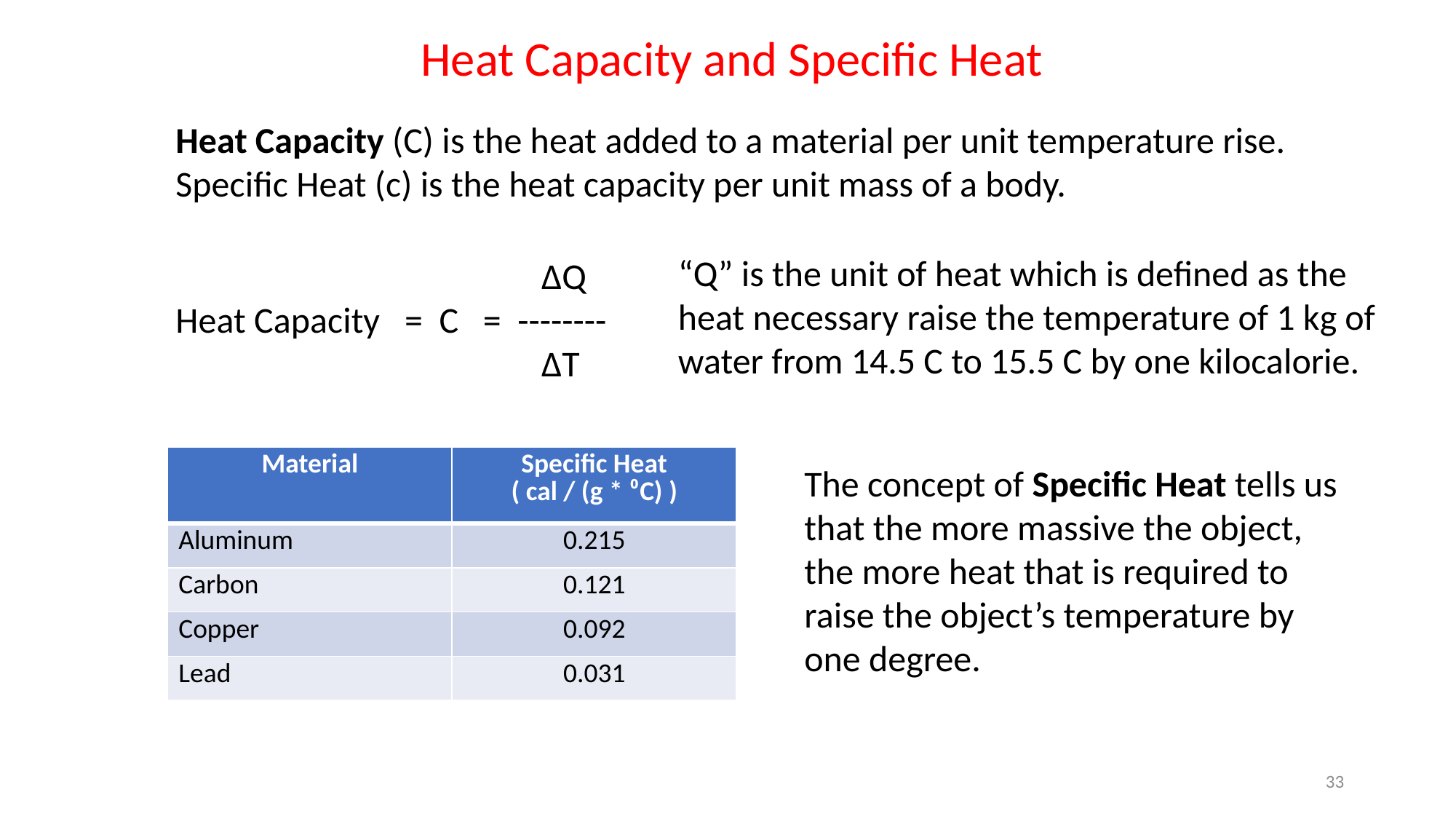

Heat Capacity and Specific Heat
Heat Capacity (C) is the heat added to a material per unit temperature rise.  Specific Heat (c) is the heat capacity per unit mass of a body.
“Q” is the unit of heat which is defined as the heat necessary raise the temperature of 1 kg of water from 14.5 C to 15.5 C by one kilocalorie.
		                  ∆Q
Heat Capacity   =  C   =  --------
		                  ∆T
| Material | Specific Heat ( cal / (g \* ⁰C) ) |
| --- | --- |
| Aluminum | 0.215 |
| Carbon | 0.121 |
| Copper | 0.092 |
| Lead | 0.031 |
The concept of Specific Heat tells us that the more massive the object, the more heat that is required to raise the object’s temperature by one degree.
33